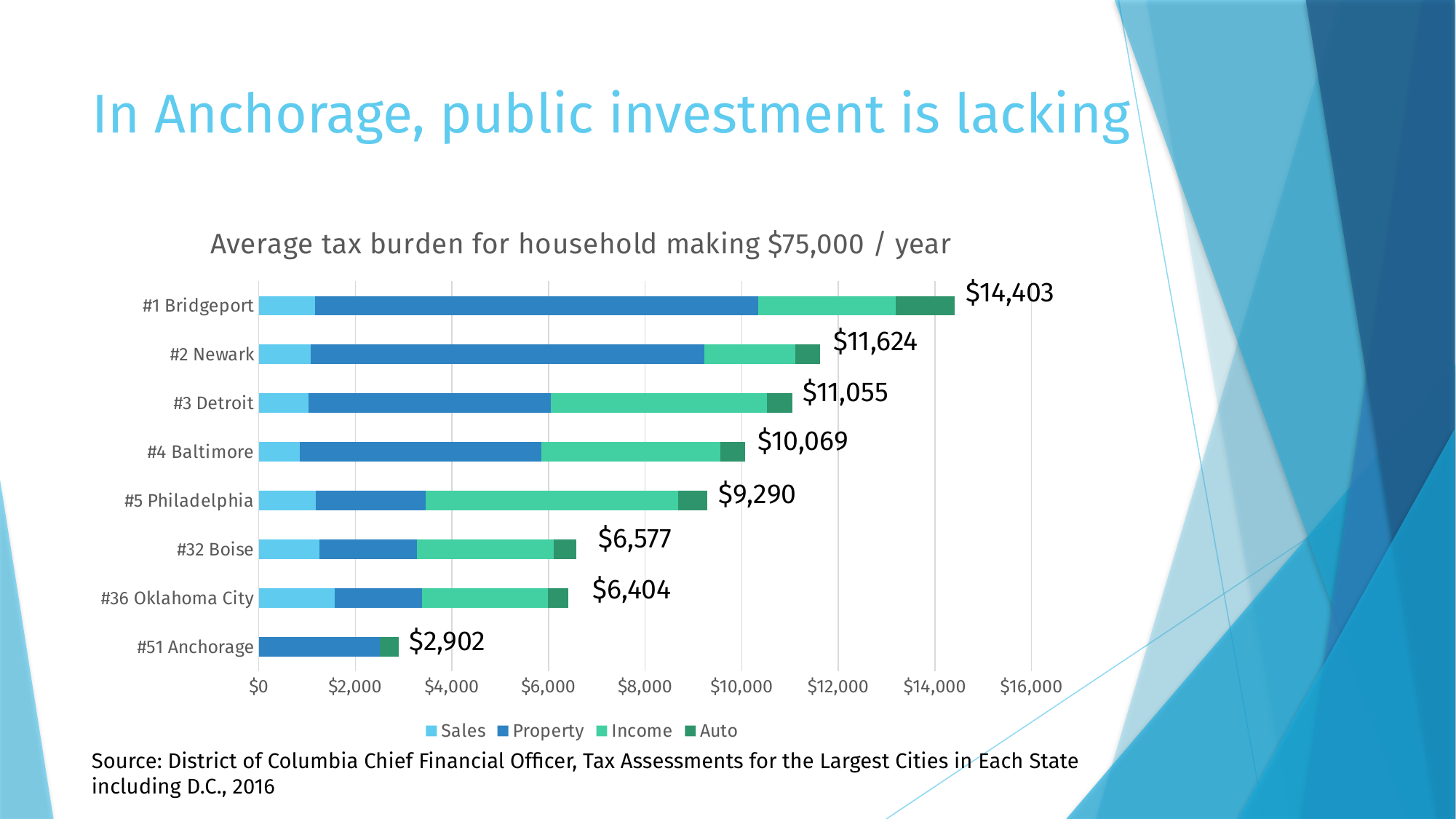

# In Anchorage, public investment is lacking

### Chart: Average tax burden for household making $75,000 / year

| Category | Sales | Property | Income | Auto |
|---|---|---|---|---|
| #51 Anchorage | 0.0 | 2509.0 | 0.0 | 393.0 |
| #36 Oklahoma City | 1569.0 | 1809.0 | 2616.0 | 410.0 |
| #32 Boise | 1258.0 | 2013.0 | 2836.0 | 470.0 |
| #5 Philadelphia | 1189.0 | 2266.0 | 5228.0 | 607.0 |
| #4 Baltimore | 851.0 | 4999.0 | 3709.0 | 510.0 |
| #3 Detroit | 1025.0 | 5025.0 | 4478.0 | 527.0 |
| #2 Newark | 1076.0 | 8148.0 | 1883.0 | 517.0 |
| #1 Bridgeport | 1173.0 | 9170.0 | 2844.0 | 1216.0 |
$14,403
$11,624
$11,055
$10,069
$9,290
$6,577
$6,404
$2,902
Source: District of Columbia Chief Financial Officer, Tax Assessments for the Largest Cities in Each State including D.C., 2016